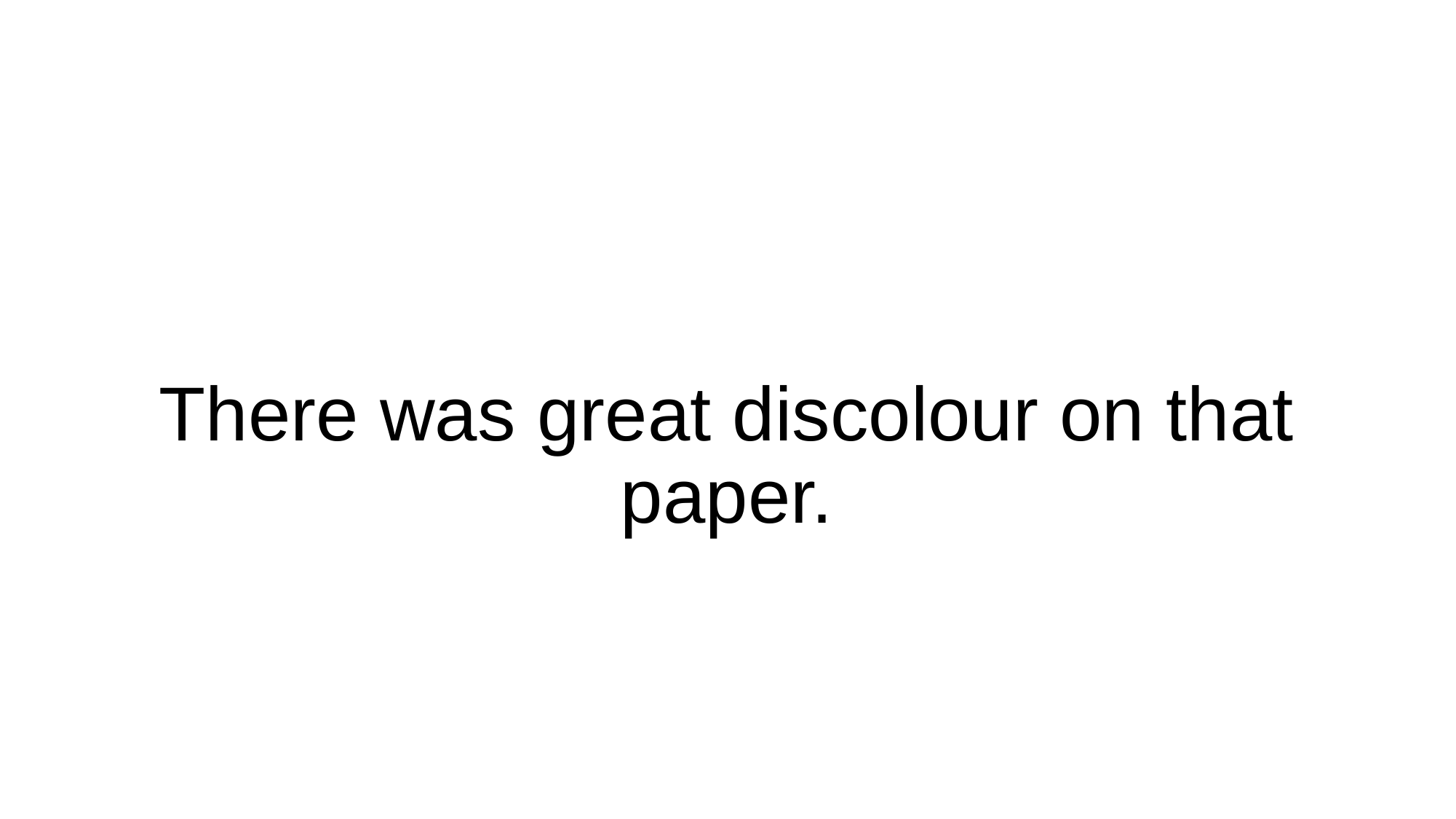

# There was great discolour on that paper.